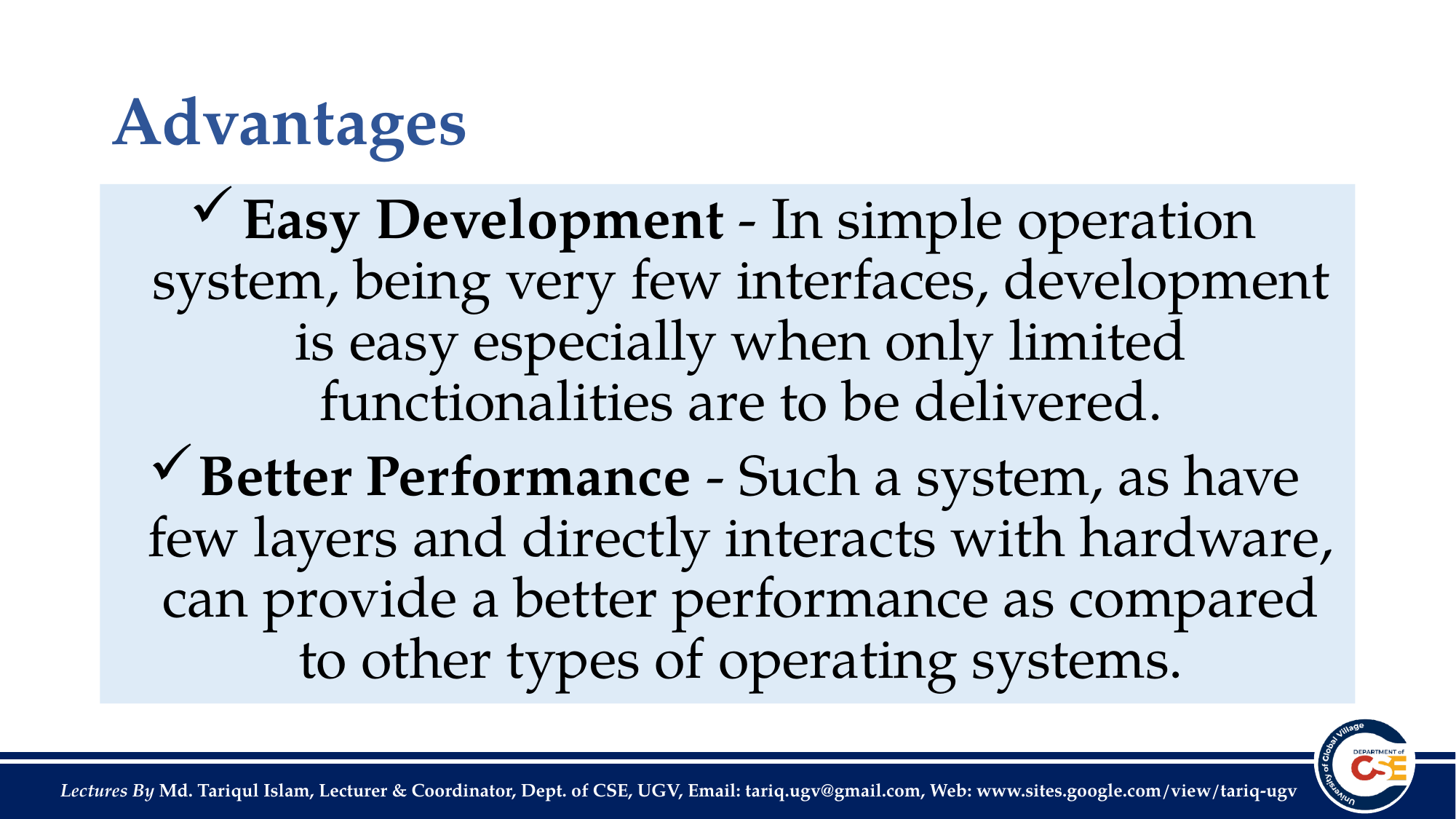

# Advantages
Easy Development - In simple operation system, being very few interfaces, development is easy especially when only limited functionalities are to be delivered.
Better Performance - Such a system, as have few layers and directly interacts with hardware, can provide a better performance as compared to other types of operating systems.